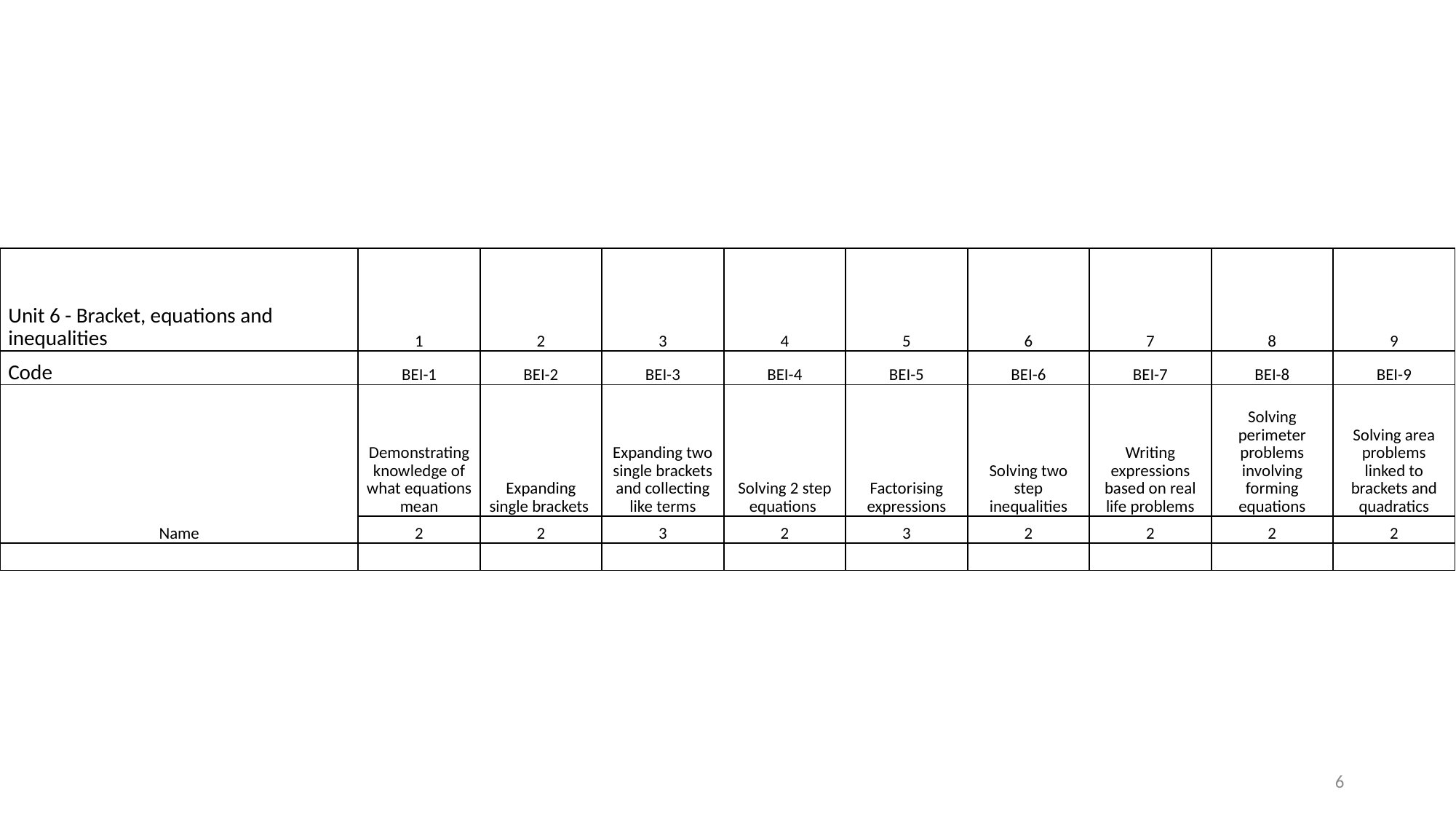

| Unit 6 - Bracket, equations and inequalities | 1 | 2 | 3 | 4 | 5 | 6 | 7 | 8 | 9 |
| --- | --- | --- | --- | --- | --- | --- | --- | --- | --- |
| Code | BEI-1 | BEI-2 | BEI-3 | BEI-4 | BEI-5 | BEI-6 | BEI-7 | BEI-8 | BEI-9 |
| Name | Demonstrating knowledge of what equations mean | Expanding single brackets | Expanding two single brackets and collecting like terms | Solving 2 step equations | Factorising expressions | Solving two step inequalities | Writing expressions based on real life problems | Solving perimeter problems involving forming equations | Solving area problems linked to brackets and quadratics |
|  | 2 | 2 | 3 | 2 | 3 | 2 | 2 | 2 | 2 |
|  |  |  |  |  |  |  |  |  |  |
6